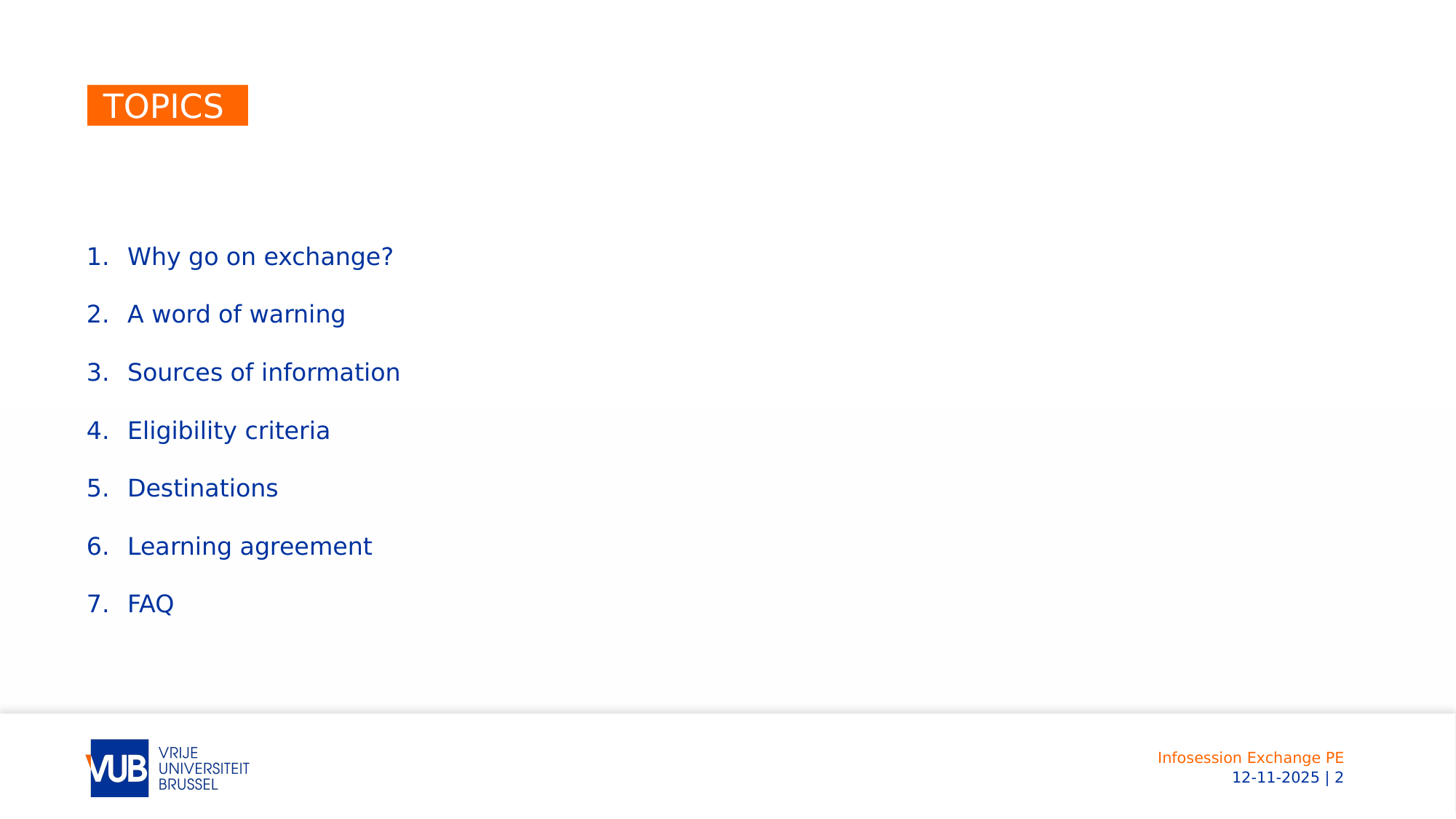

# Topics
Why go on exchange?
A word of warning
Sources of information
Eligibility criteria
Destinations
Learning agreement
FAQ
Infosession Exchange PE
 12-11-2025 | 2